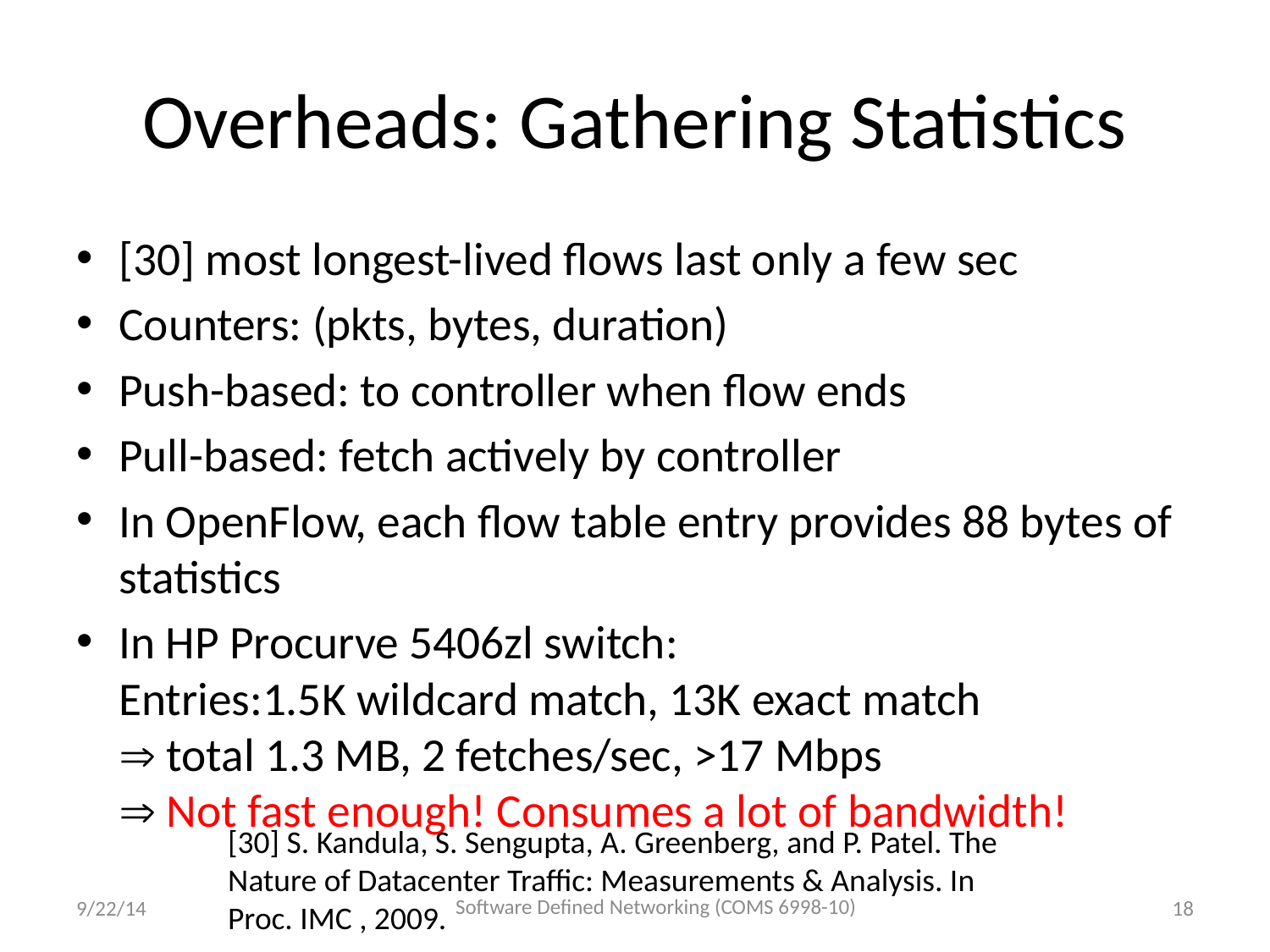

# Overheads: Gathering Statistics
[30] most longest-lived flows last only a few sec
Counters: (pkts, bytes, duration)
Push-based: to controller when flow ends
Pull-based: fetch actively by controller
In OpenFlow, each flow table entry provides 88 bytes of statistics
In HP Procurve 5406zl switch:
Entries:1.5K wildcard match, 13K exact match
⇒ total 1.3 MB, 2 fetches/sec, >17 Mbps
⇒ Not fast enough! Consumes a lot of bandwidth!

[30] S. Kandula, S. Sengupta, A. Greenberg, and P. Patel. The
Nature of Datacenter Traffic: Measurements & Analysis. In
Proc. IMC , 2009.
Software Defined Networking (COMS 6998-10)
9/22/14
18